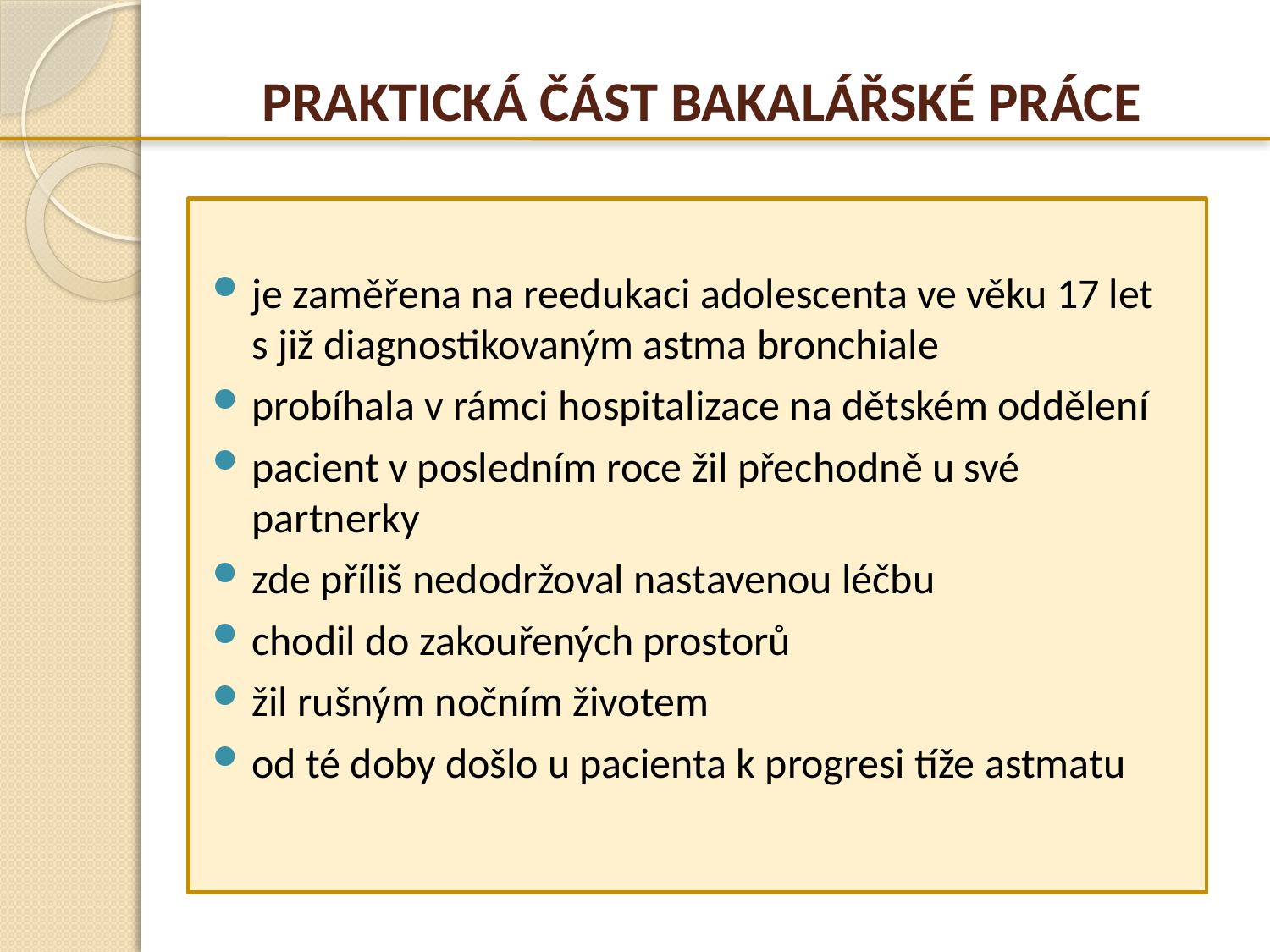

# PRAKTICKÁ ČÁST BAKALÁŘSKÉ PRÁCE

je zaměřena na reedukaci adolescenta ve věku 17 let
s již diagnostikovaným astma bronchiale
probíhala v rámci hospitalizace na dětském oddělení
pacient v posledním roce žil přechodně u své partnerky
zde příliš nedodržoval nastavenou léčbu
chodil do zakouřených prostorů
žil rušným nočním životem
od té doby došlo u pacienta k progresi tíže astmatu